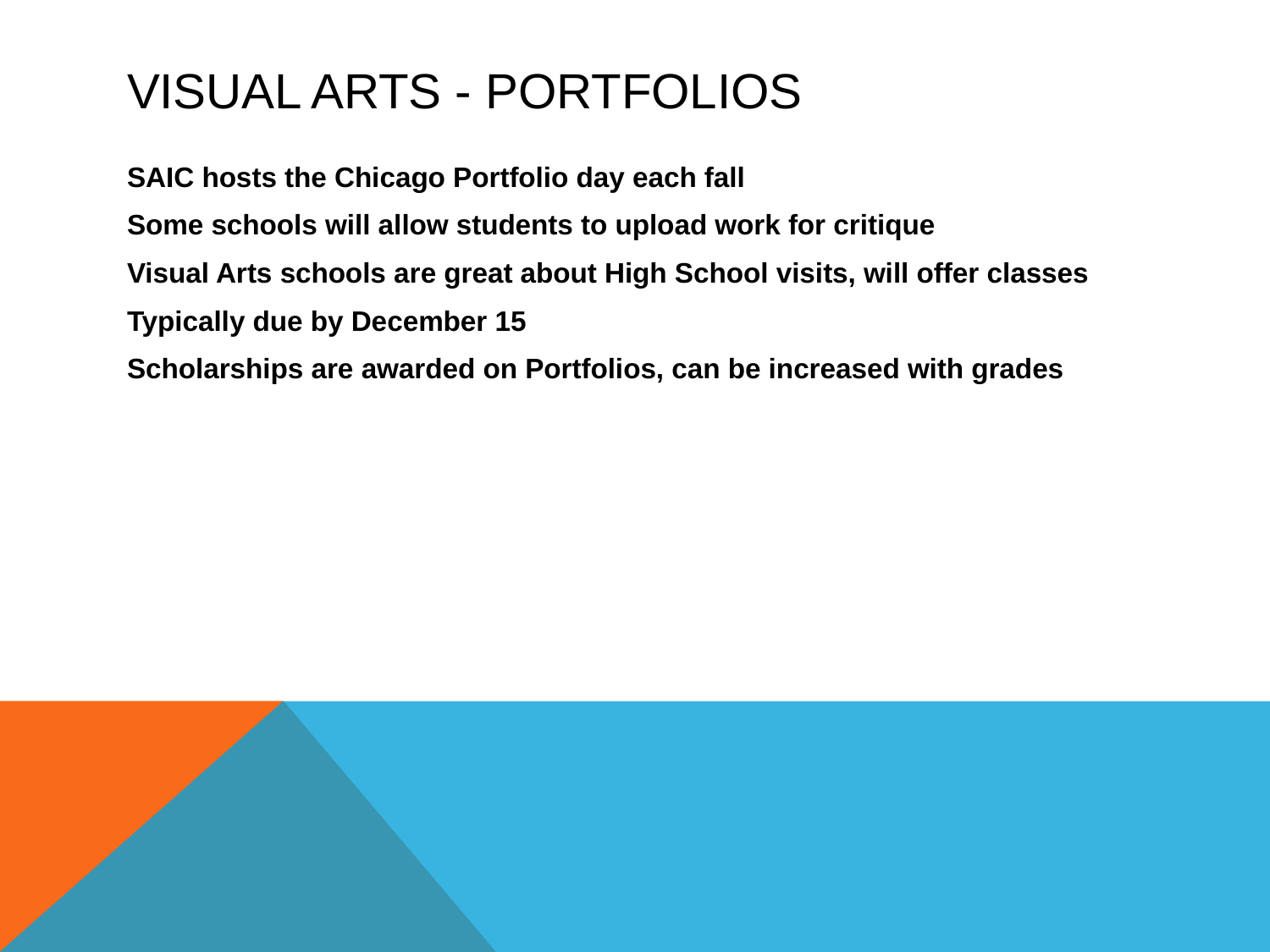

# Visual Arts - Portfolios
SAIC hosts the Chicago Portfolio day each fall
Some schools will allow students to upload work for critique
Visual Arts schools are great about High School visits, will offer classes
Typically due by December 15
Scholarships are awarded on Portfolios, can be increased with grades